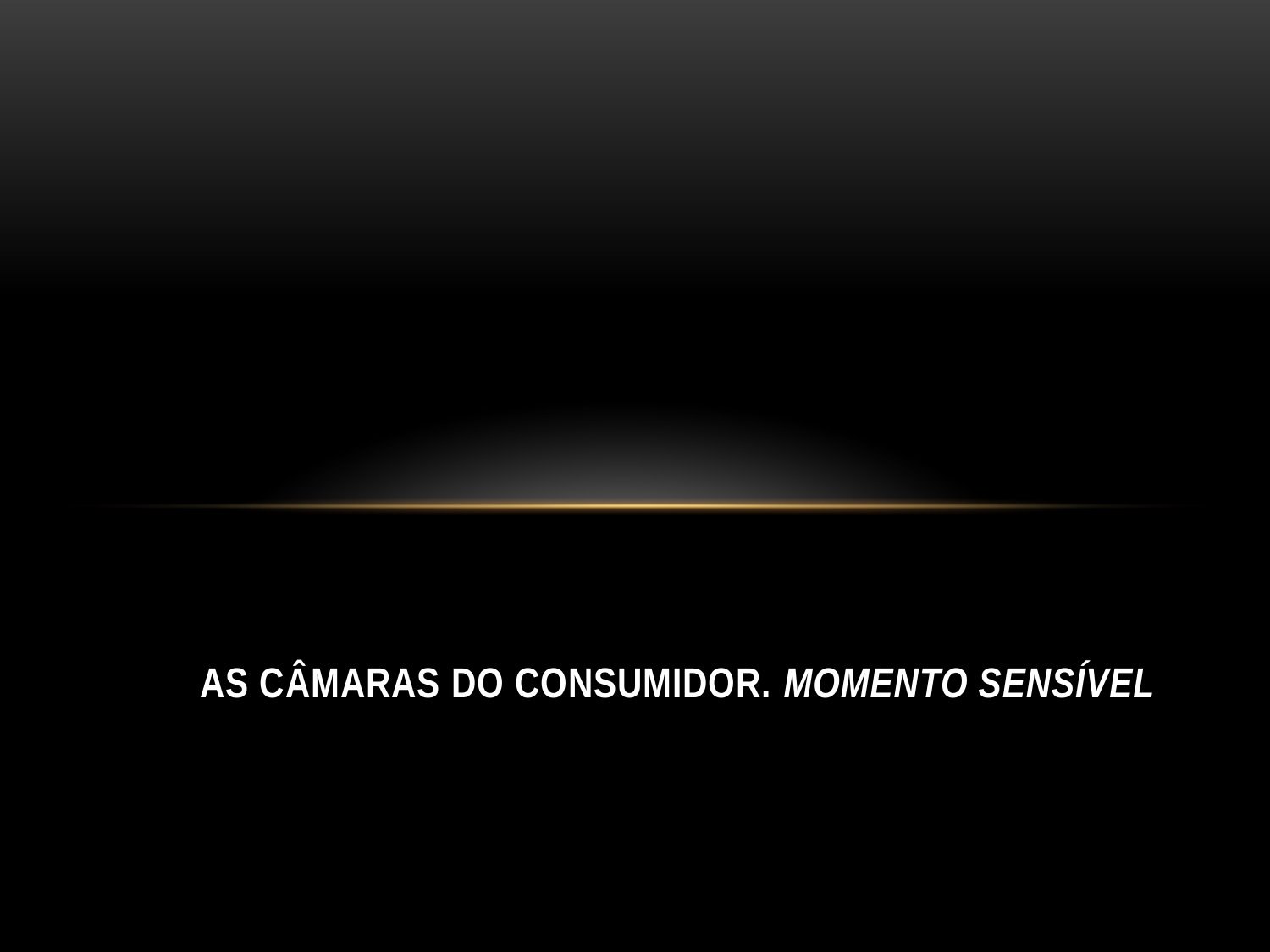

# As Câmaras do Consumidor. Momento sensível